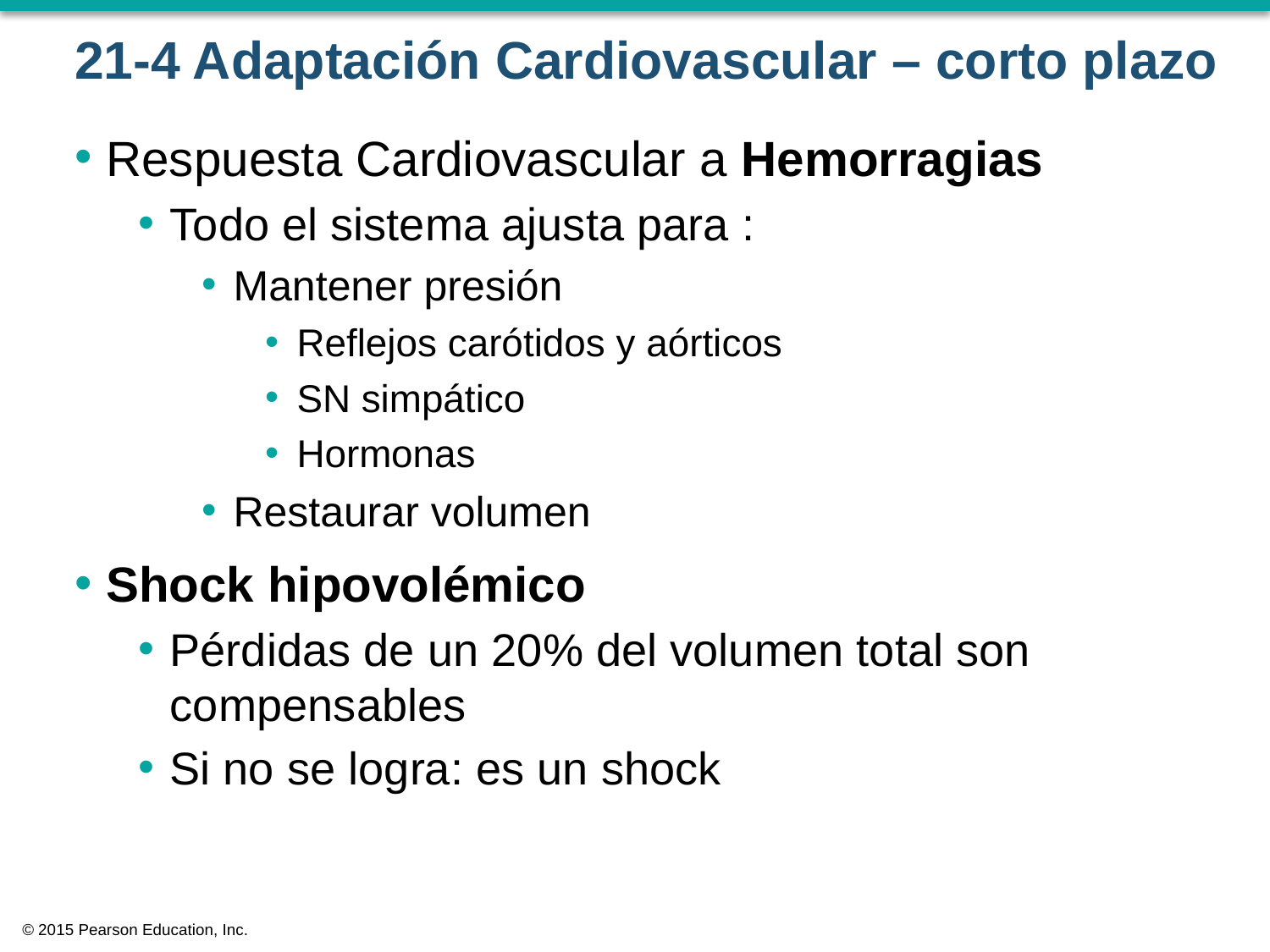

# 21-4 Adaptación Cardiovascular – corto plazo
Respuesta Cardiovascular a Hemorragias
Todo el sistema ajusta para :
Mantener presión
Reflejos carótidos y aórticos
SN simpático
Hormonas
Restaurar volumen
Shock hipovolémico
Pérdidas de un 20% del volumen total son compensables
Si no se logra: es un shock
© 2015 Pearson Education, Inc.